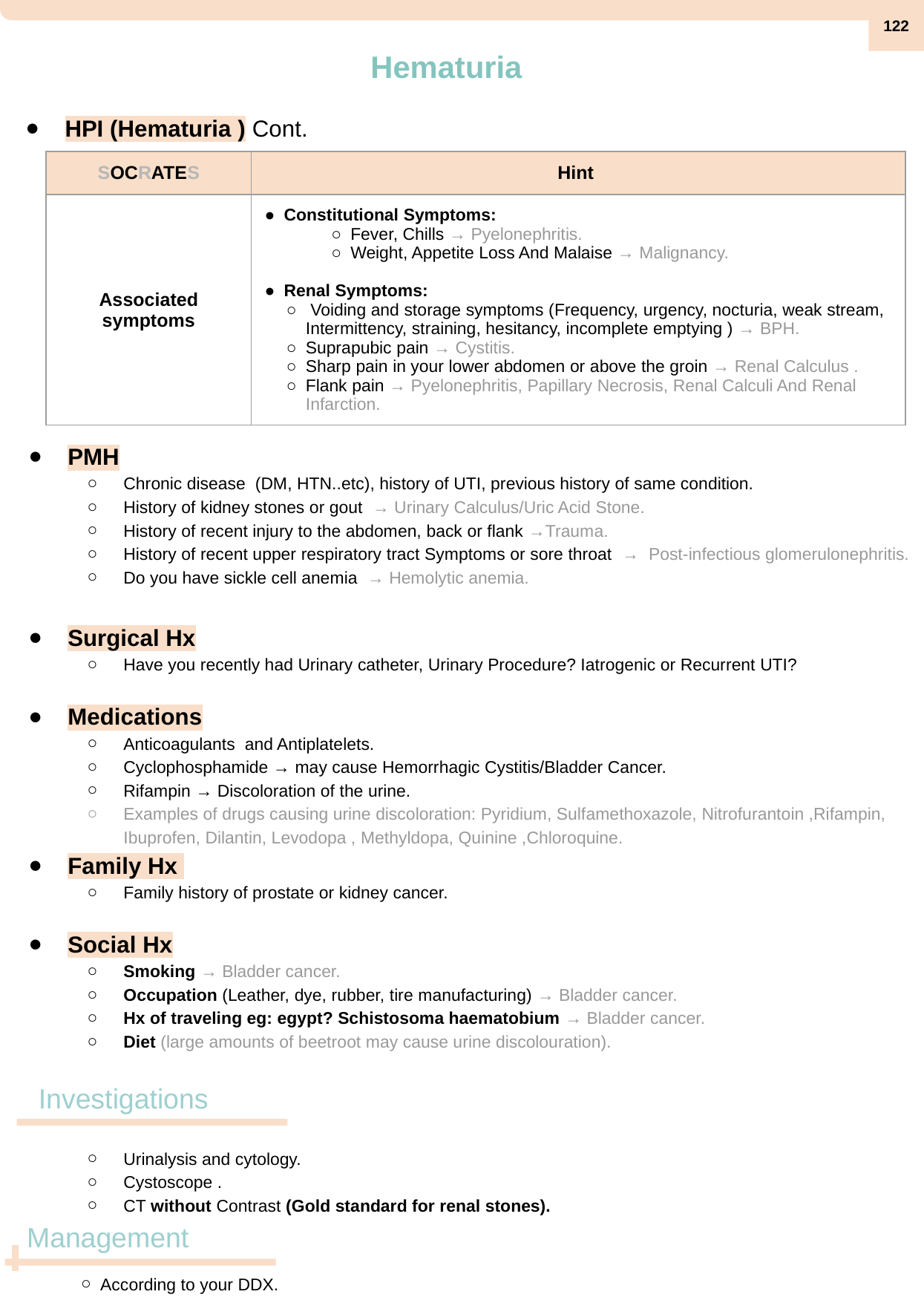

122
Hematuria
HPI (Hematuria ) Cont.
| SOCRATES | Hint |
| --- | --- |
| Associated symptoms | Constitutional Symptoms: Fever, Chills → Pyelonephritis. Weight, Appetite Loss And Malaise → Malignancy. Renal Symptoms: Voiding and storage symptoms (Frequency, urgency, nocturia, weak stream, Intermittency, straining, hesitancy, incomplete emptying ) → BPH. Suprapubic pain → Cystitis. Sharp pain in your lower abdomen or above the groin → Renal Calculus . Flank pain → Pyelonephritis, Papillary Necrosis, Renal Calculi And Renal Infarction. |
PMH
Chronic disease  (DM, HTN..etc), history of UTI, previous history of same condition.
History of kidney stones or gout  → Urinary Calculus/Uric Acid Stone.
History of recent injury to the abdomen, back or flank →Trauma.
History of recent upper respiratory tract Symptoms or sore throat  →  Post-infectious glomerulonephritis.
Do you have sickle cell anemia  → Hemolytic anemia.

Surgical Hx
Have you recently had Urinary catheter, Urinary Procedure? Iatrogenic or Recurrent UTI?

Medications
Anticoagulants  and Antiplatelets.
Cyclophosphamide → may cause Hemorrhagic Cystitis/Bladder Cancer.
Rifampin → ​Discoloration of the urine.
Examples of drugs causing urine discoloration: Pyridium, Sulfamethoxazole, Nitrofurantoin ,Rifampin, Ibuprofen, Dilantin, Levodopa , Methyldopa, Quinine ,Chloroquine.
Family Hx
Family history of prostate or kidney cancer.

Social Hx
Smoking → Bladder cancer.
Occupation (Leather, dye, rubber, tire manufacturing) → Bladder cancer.
Hx of traveling eg: egypt? Schistosoma haematobium → Bladder cancer.
Diet (large amounts of beetroot may cause urine discolouration).

Urinalysis and cytology.
Cystoscope .
CT without Contrast​ (Gold standard for renal stones).

According to your DDX.

Investigations

Management